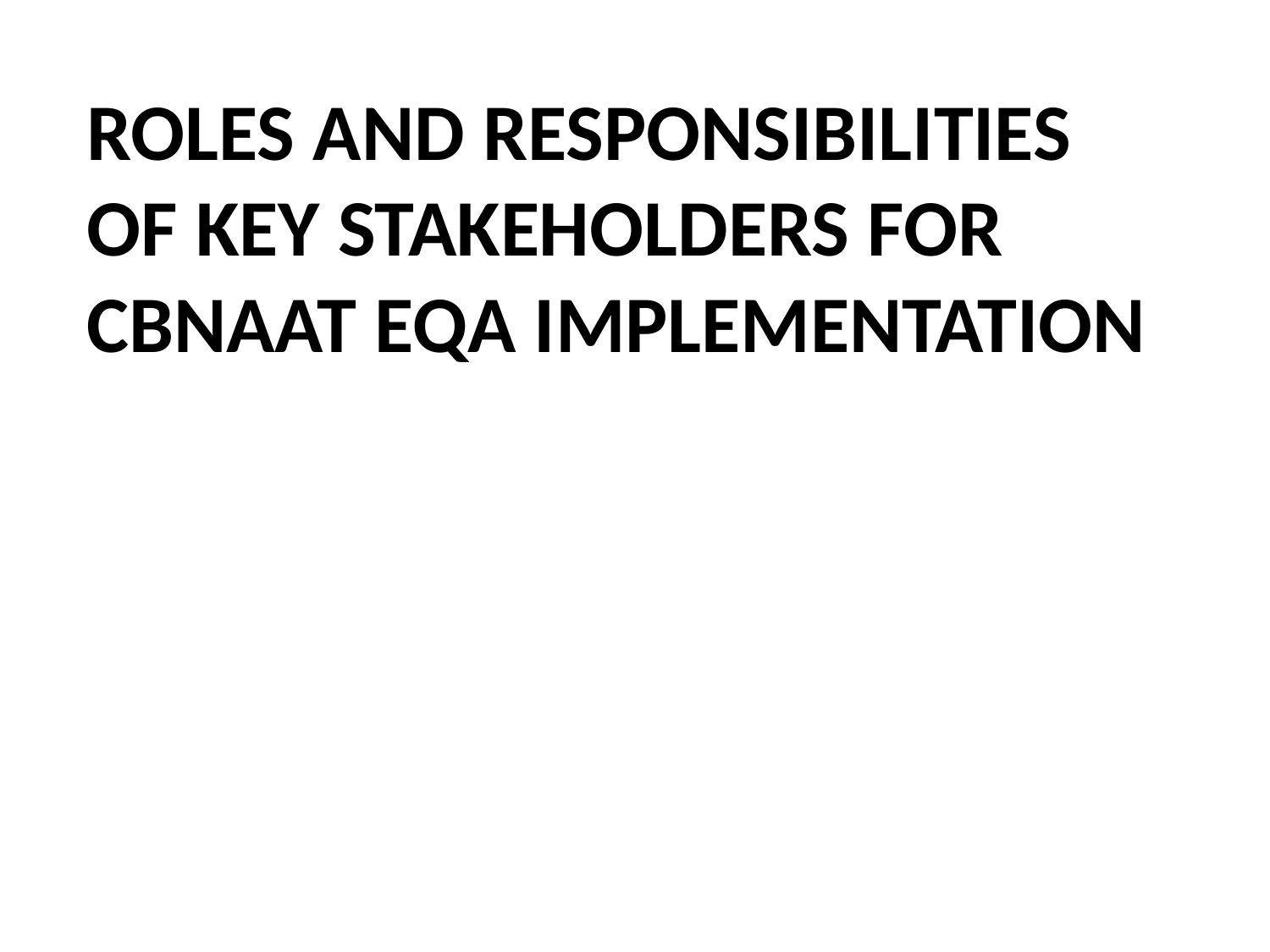

# Roles and Responsibilities of Key stakeholders for CBNAAT EQA implementation